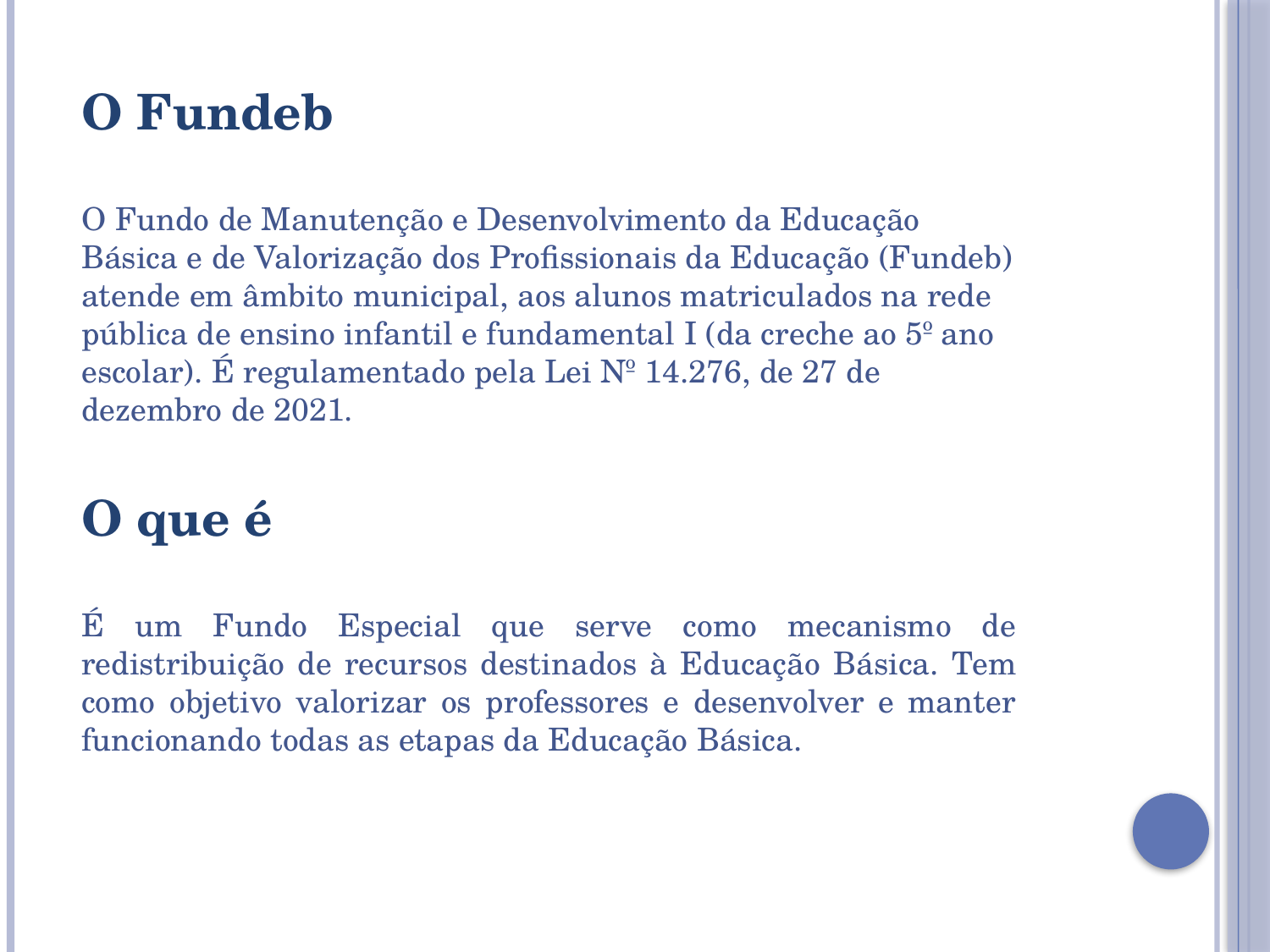

O Fundeb

O Fundo de Manutenção e Desenvolvimento da Educação Básica e de Valorização dos Profissionais da Educação (Fundeb) atende em âmbito municipal, aos alunos matriculados na rede pública de ensino infantil e fundamental I (da creche ao 5º ano escolar). É regulamentado pela Lei Nº 14.276, de 27 de dezembro de 2021.

O que é

É um Fundo Especial que serve como mecanismo de redistribuição de recursos destinados à Educação Básica. Tem como objetivo valorizar os professores e desenvolver e manter funcionando todas as etapas da Educação Básica.